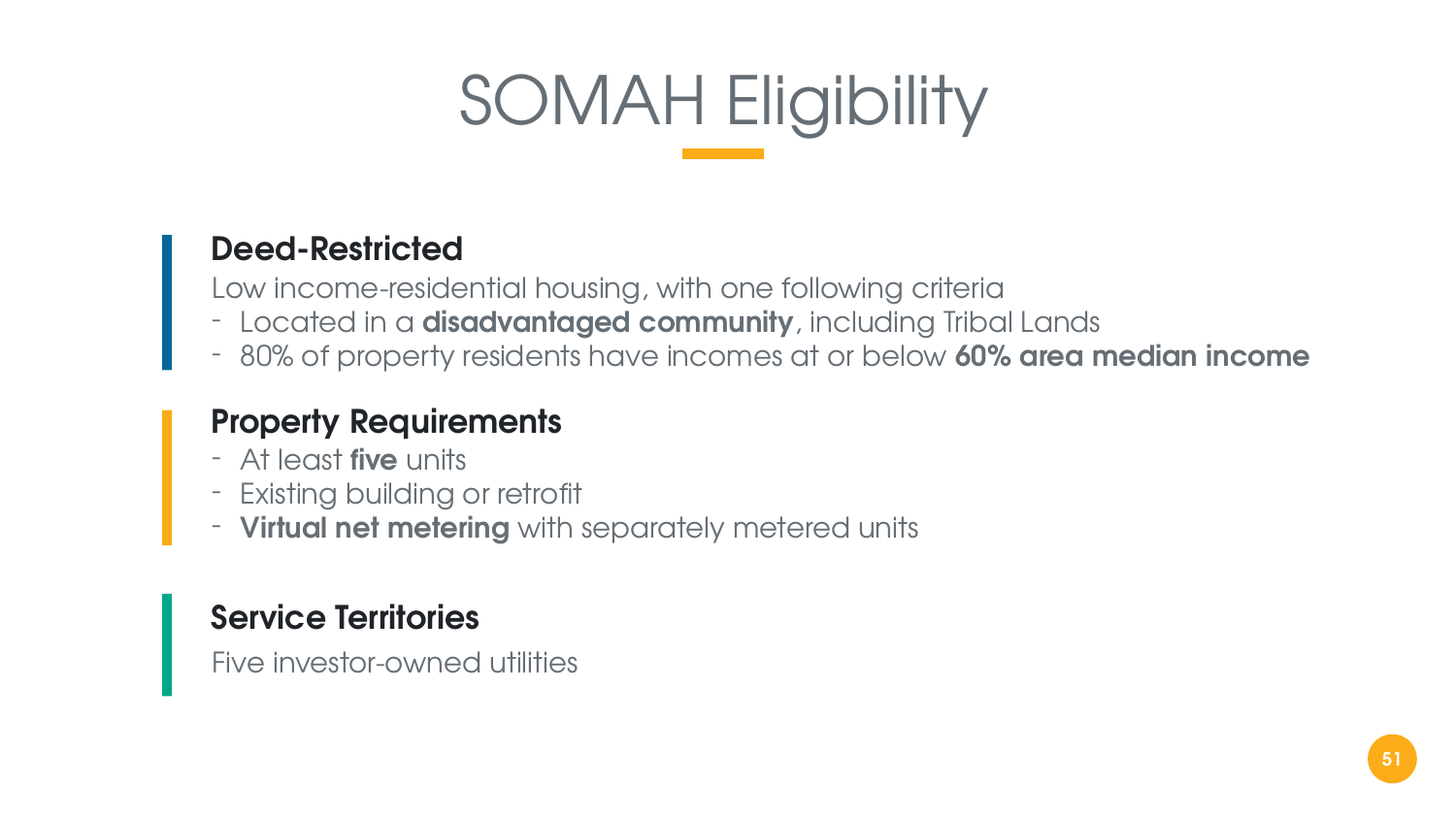

SOMAH Eligibility
Deed-Restricted

Low income-residential housing, with one following criteria
Located in a disadvantaged community, including Tribal Lands
80% of property residents have incomes at or below 60% area median income
Property Requirements

At least five units
Existing building or retrofit
Virtual net metering with separately metered units
Service Territories

Five investor-owned utilities
51